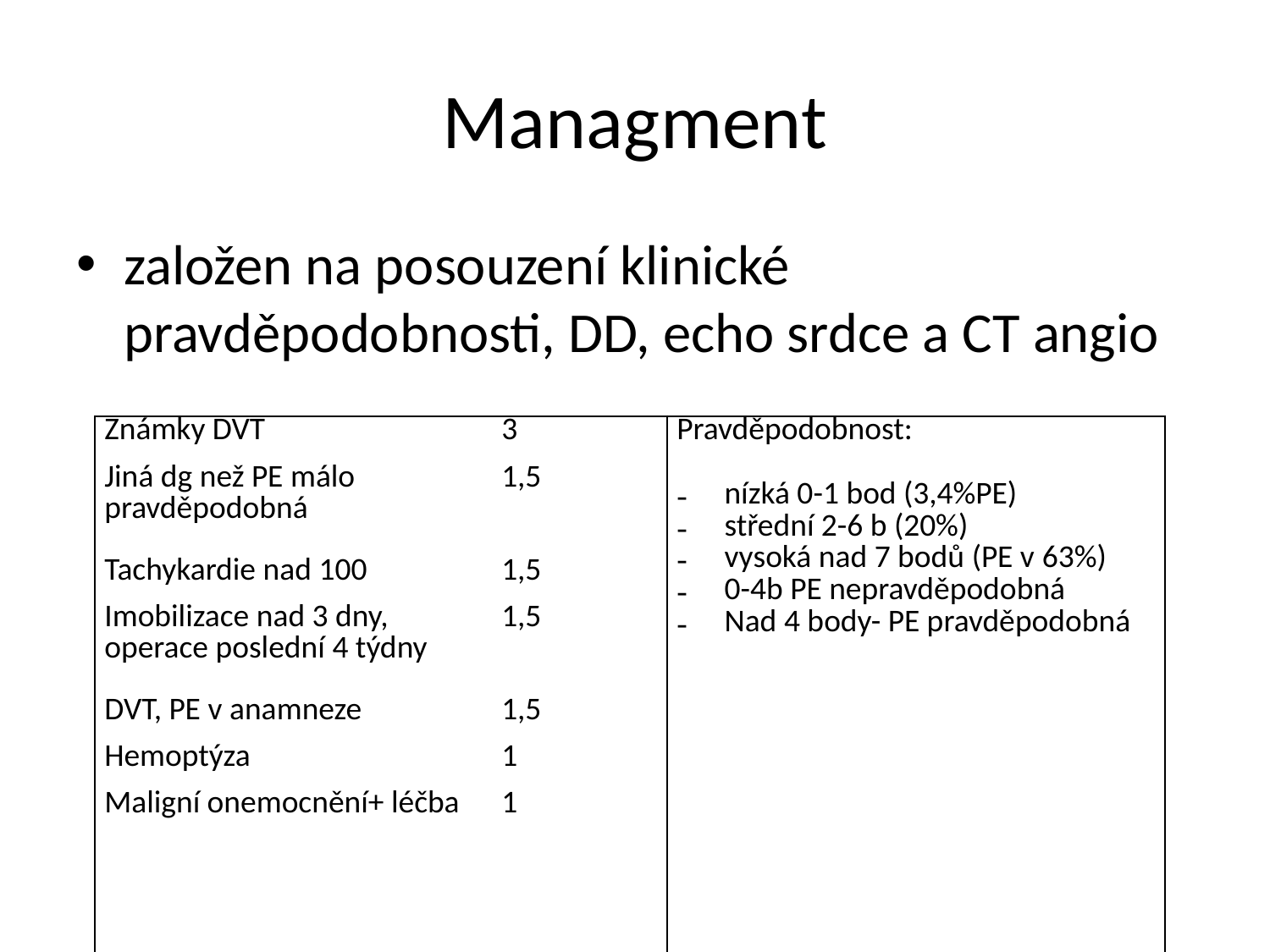

# Managment
založen na posouzení klinické pravděpodobnosti, DD, echo srdce a CT angio
| Známky DVT | 3 | Pravděpodobnost: nízká 0-1 bod (3,4%PE) střední 2-6 b (20%) vysoká nad 7 bodů (PE v 63%) 0-4b PE nepravděpodobná Nad 4 body- PE pravděpodobná |
| --- | --- | --- |
| Jiná dg než PE málo pravděpodobná | 1,5 |  |
| Tachykardie nad 100 | 1,5 |  |
| Imobilizace nad 3 dny, operace poslední 4 týdny | 1,5 |  |
| DVT, PE v anamneze | 1,5 |  |
| Hemoptýza | 1 |  |
| Maligní onemocnění+ léčba | 1 |  |